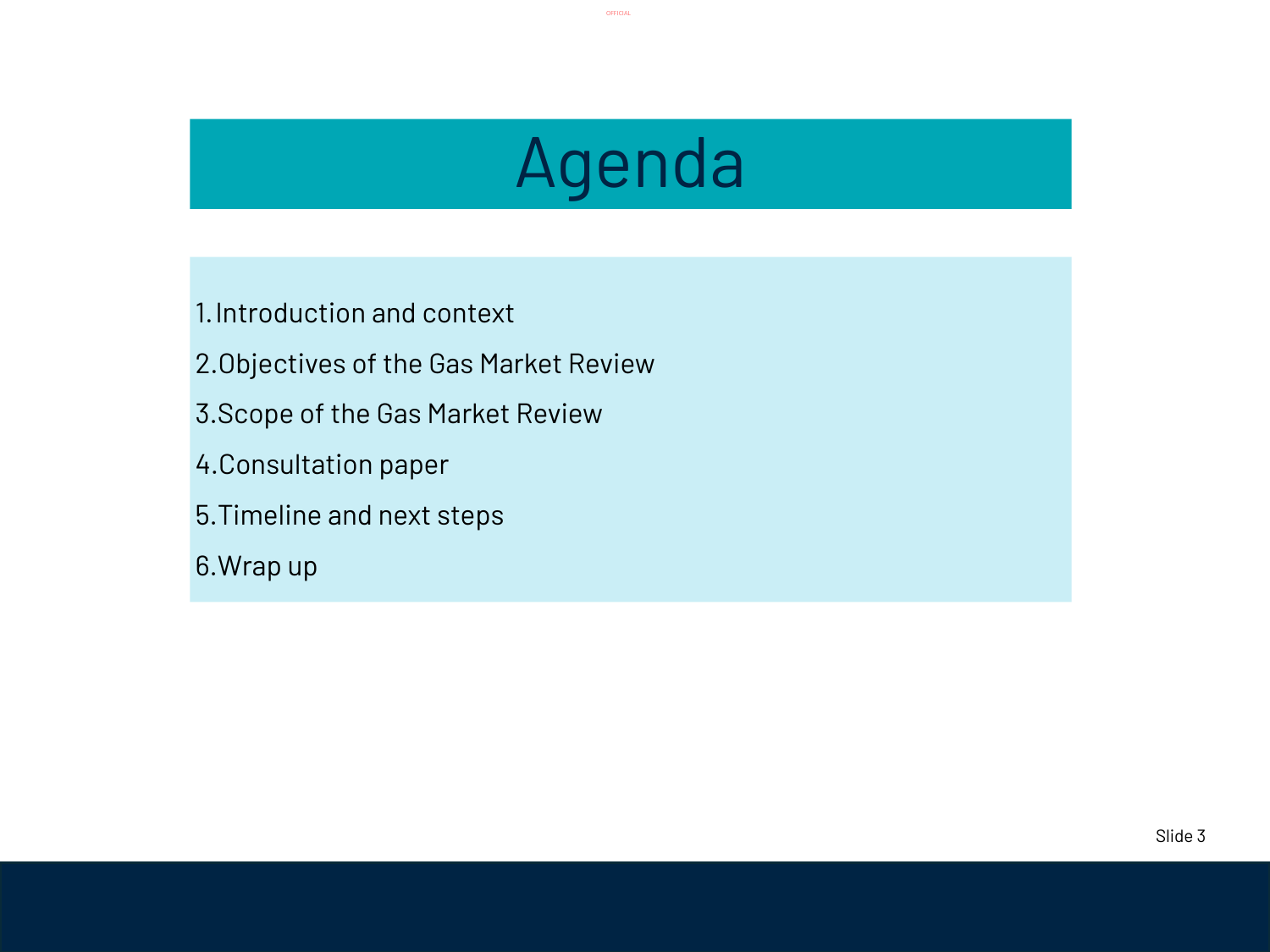

# Agenda

Introduction and context
Objectives of the Gas Market Review
Scope of the Gas Market Review
Consultation paper
Timeline and next steps
Wrap up

Slide 3